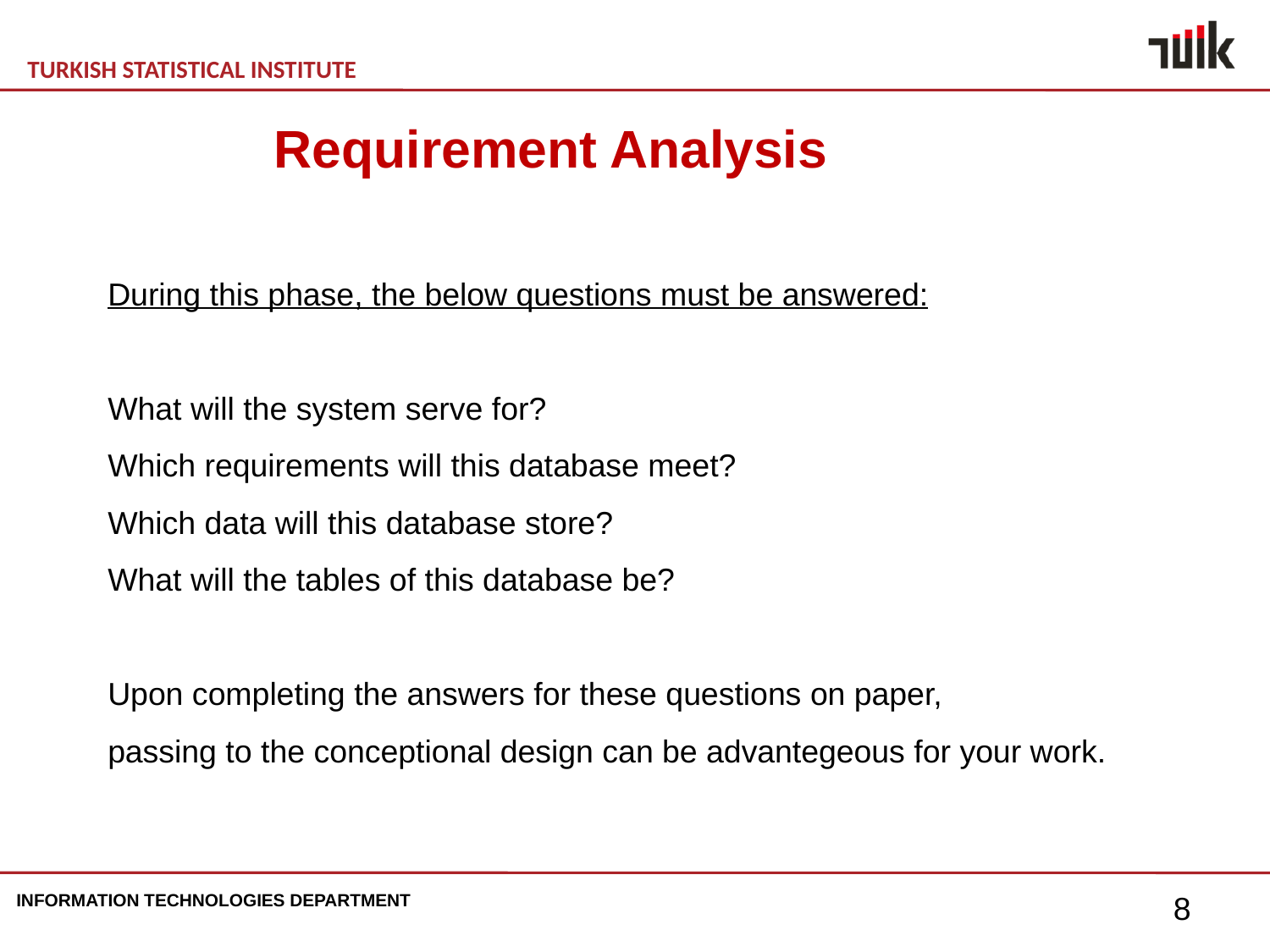

Requirement Analysis
During this phase, the below questions must be answered:

What will the system serve for?
Which requirements will this database meet?
Which data will this database store?
What will the tables of this database be?

Upon completing the answers for these questions on paper,
passing to the conceptional design can be advantegeous for your work.